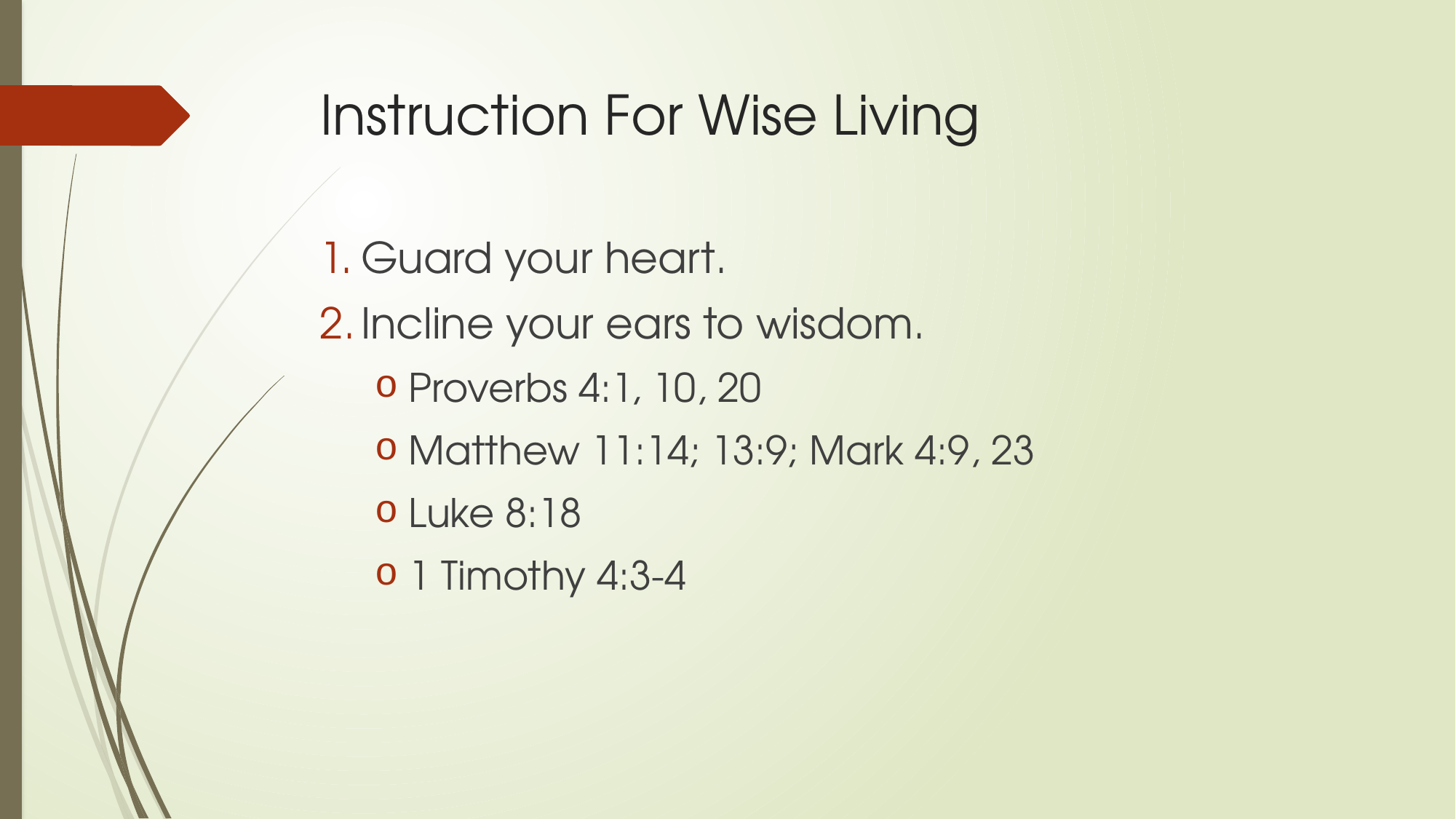

# Instruction For Wise Living
Guard your heart.
Incline your ears to wisdom.
Proverbs 4:1, 10, 20
Matthew 11:14; 13:9; Mark 4:9, 23
Luke 8:18
1 Timothy 4:3-4